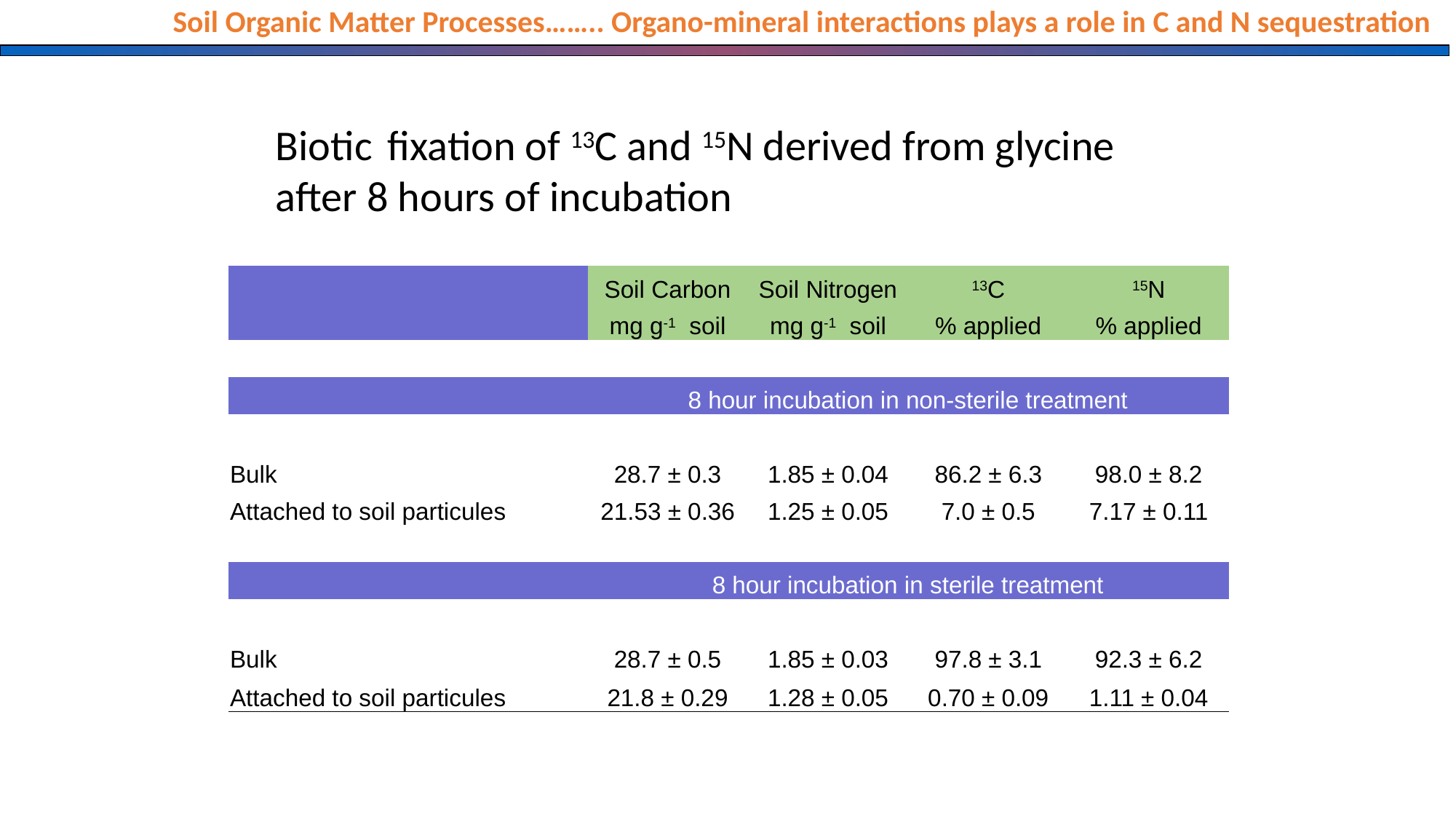

Soil Organic Matter Processes…….. Organo-mineral interactions plays a role in C and N sequestration

# Biotic fixation of 13C and 15N derived from glycine after 8 hours of incubation
|  | Soil Carbon | Soil Nitrogen | 13C | 15N |
| --- | --- | --- | --- | --- |
|  | mg g-1 soil | mg g-1 soil | % applied | % applied |
|  |  |  |  |  |
|  | 8 hour incubation in non-sterile treatment |  |  |  |
|  |  |  |  |  |
| Bulk | 28.7 ± 0.3 | 1.85 ± 0.04 | 86.2 ± 6.3 | 98.0 ± 8.2 |
| Attached to soil particules | 21.53 ± 0.36 | 1.25 ± 0.05 | 7.0 ± 0.5 | 7.17 ± 0.11 |
|  |  |  |  |  |
|  | 8 hour incubation in sterile treatment |  |  |  |
|  |  |  |  |  |
| Bulk | 28.7 ± 0.5 | 1.85 ± 0.03 | 97.8 ± 3.1 | 92.3 ± 6.2 |
| Attached to soil particules | 21.8 ± 0.29 | 1.28 ± 0.05 | 0.70 ± 0.09 | 1.11 ± 0.04 |